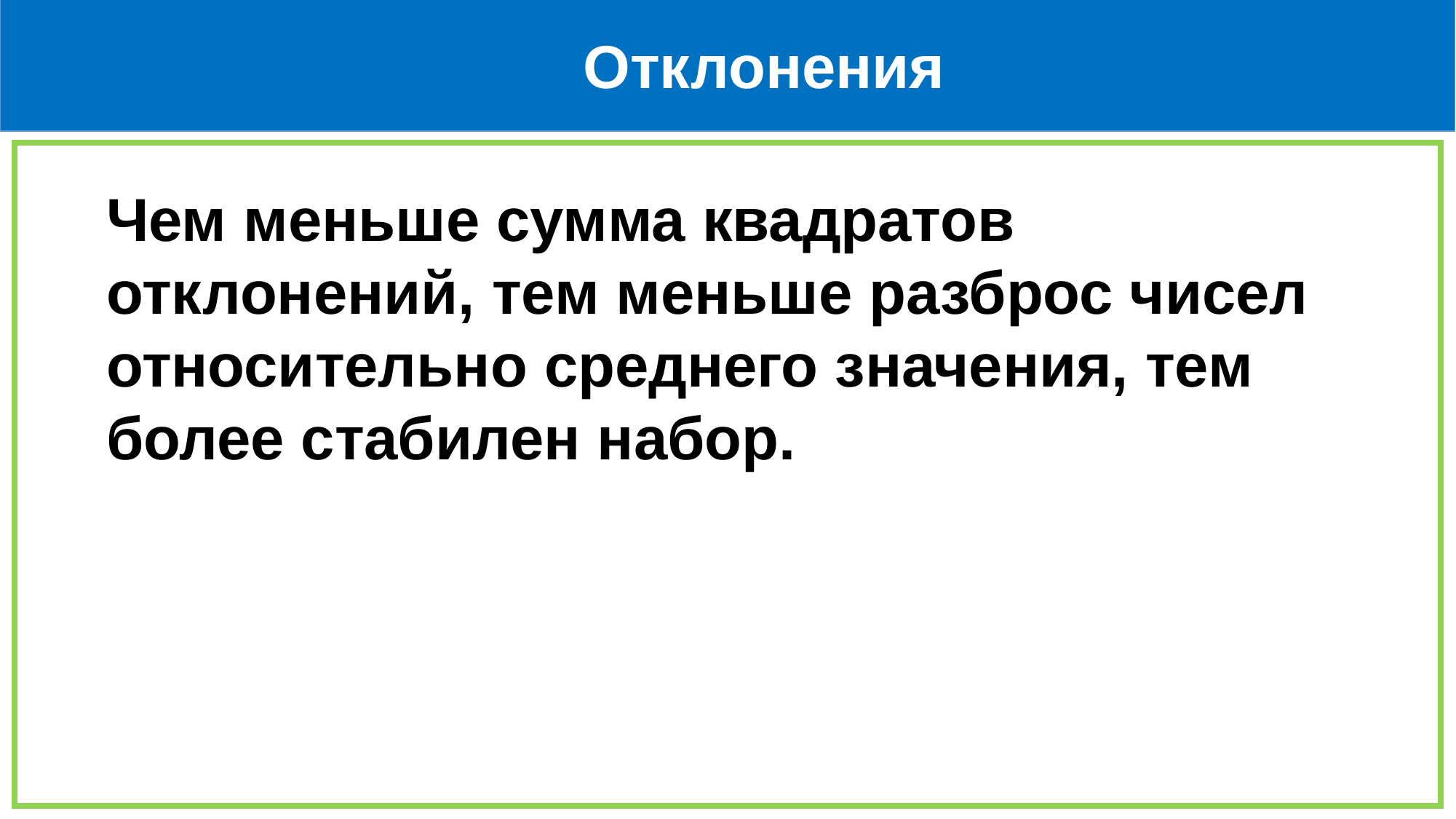

Отклонения

Чем меньше сумма квадратов отклонений, тем меньше разброс чисел относительно среднего значения, тем более стабилен набор.